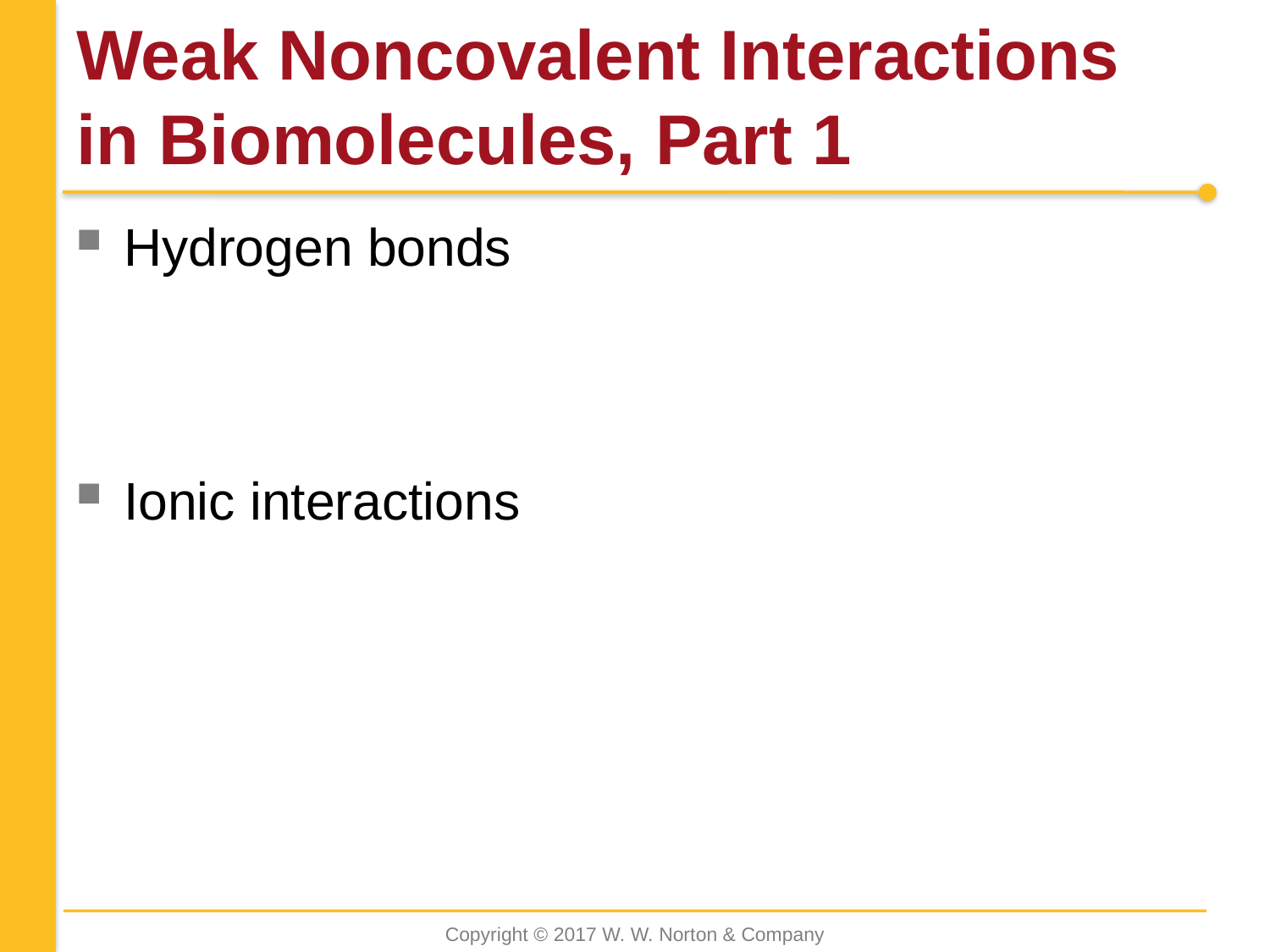

# Weak Noncovalent Interactions in Biomolecules, Part 1
Hydrogen bonds

Ionic interactions
Copyright © 2017 W. W. Norton & Company